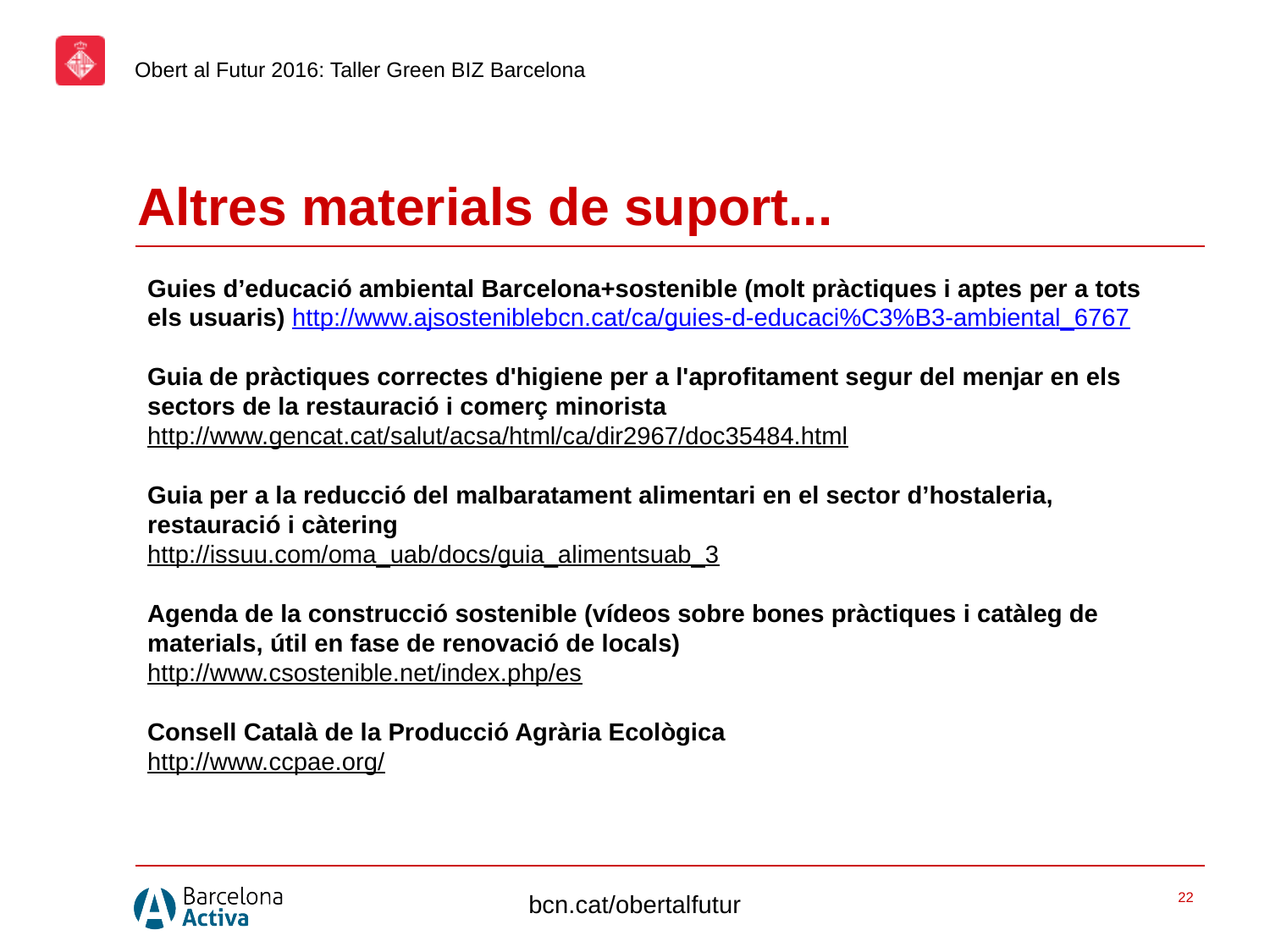

Obert al Futur 2016: Taller Green BIZ Barcelona
Altres materials de suport...

Guies d’educació ambiental Barcelona+sostenible (molt pràctiques i aptes per a tots els usuaris) http://www.ajsosteniblebcn.cat/ca/guies-d-educaci%C3%B3-ambiental_6767

Guia de pràctiques correctes d'higiene per a l'aprofitament segur del menjar en els sectors de la restauració i comerç minorista
http://www.gencat.cat/salut/acsa/html/ca/dir2967/doc35484.html

Guia per a la reducció del malbaratament alimentari en el sector d’hostaleria, restauració i càtering
http://issuu.com/oma_uab/docs/guia_alimentsuab_3

Agenda de la construcció sostenible (vídeos sobre bones pràctiques i catàleg de materials, útil en fase de renovació de locals)
http://www.csostenible.net/index.php/es

Consell Català de la Producció Agrària Ecològica
http://www.ccpae.org/

bcn.cat/obertalfutur

22